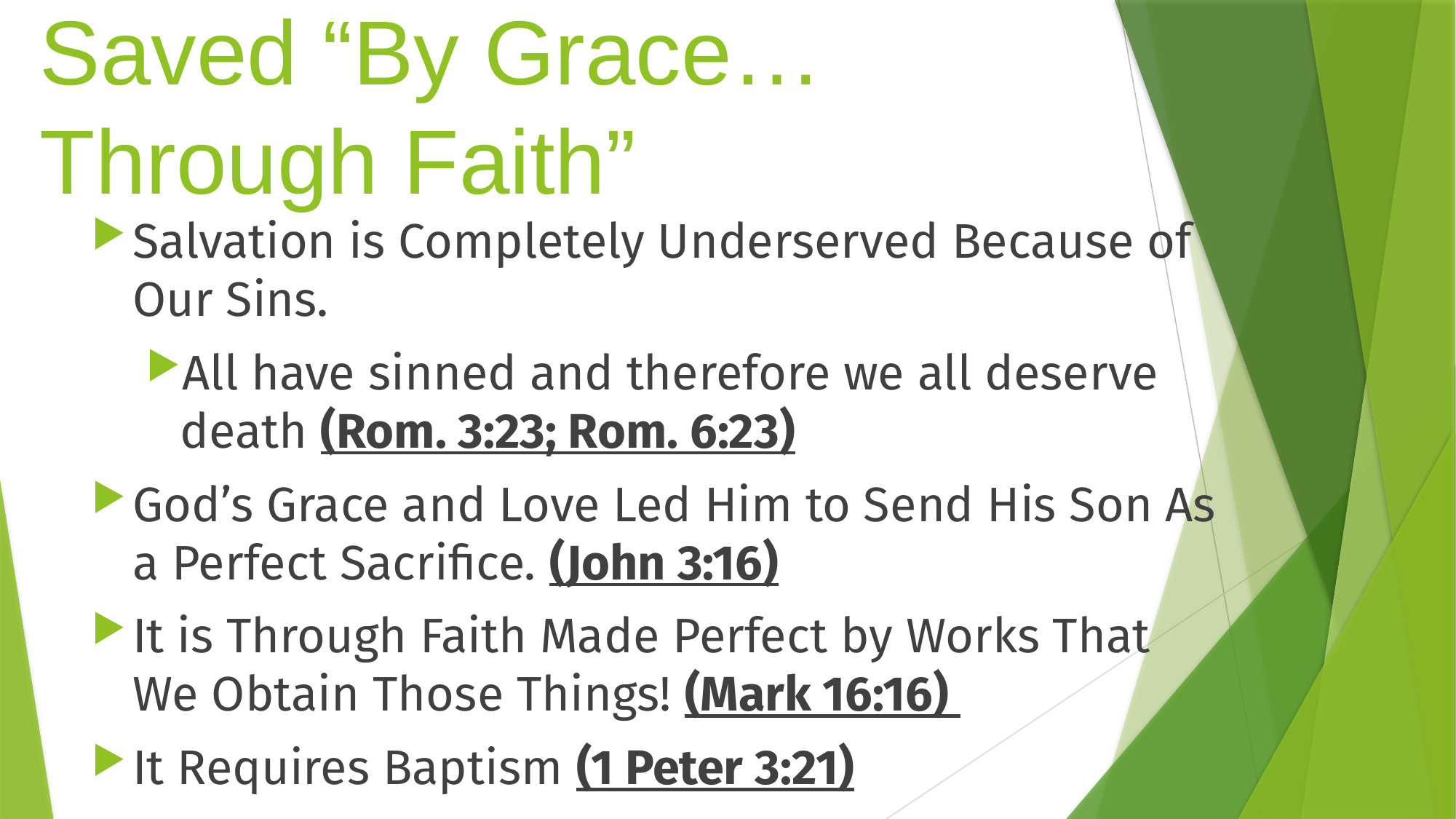

# Saved “By Grace… Through Faith”
Salvation is Completely Underserved Because of Our Sins.
All have sinned and therefore we all deserve death (Rom. 3:23; Rom. 6:23)
God’s Grace and Love Led Him to Send His Son As a Perfect Sacrifice. (John 3:16)
It is Through Faith Made Perfect by Works That We Obtain Those Things! (Mark 16:16)
It Requires Baptism (1 Peter 3:21)